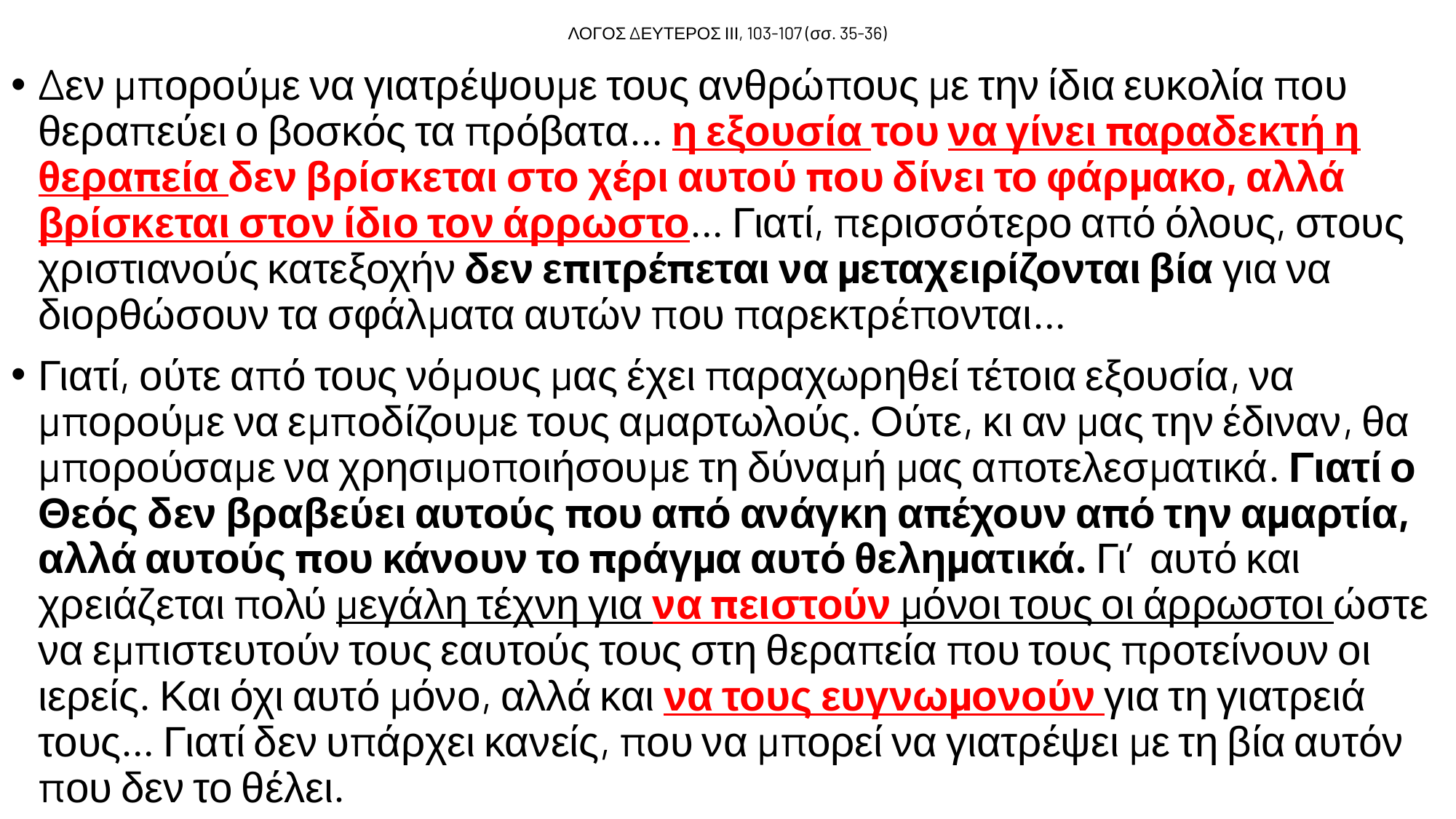

# ΛΟΓΟΣ ΔΕΥΤΕΡΟΣ ΙΙΙ, 103-107 (σσ. 35-36)
Δεν μπορούμε να γιατρέψουμε τους ανθρώπους με την ίδια ευκολία που θεραπεύει ο βοσκός τα πρόβατα… η εξουσία του να γίνει παραδεκτή η θεραπεία δεν βρίσκεται στο χέρι αυτού που δίνει το φάρμακο, αλλά βρίσκεται στον ίδιο τον άρρωστο… Γιατί, περισσότερο από όλους, στους χριστιανούς κατεξοχήν δεν επιτρέπεται να μεταχειρίζονται βία για να διορθώσουν τα σφάλματα αυτών που παρεκτρέπονται…
Γιατί, ούτε από τους νόμους μας έχει παραχωρηθεί τέτοια εξουσία, να μπορούμε να εμποδίζουμε τους αμαρτωλούς. Ούτε, κι αν μας την έδιναν, θα μπορούσαμε να χρησιμοποιήσουμε τη δύναμή μας αποτελεσματικά. Γιατί ο Θεός δεν βραβεύει αυτούς που από ανάγκη απέχουν από την αμαρτία, αλλά αυτούς που κάνουν το πράγμα αυτό θεληματικά. Γι’  αυτό και χρειάζεται πολύ μεγάλη τέχνη για να πειστούν μόνοι τους οι άρρωστοι ώστε να εμπιστευτούν τους εαυτούς τους στη θεραπεία που τους προτείνουν οι ιερείς. Και όχι αυτό μόνο, αλλά και να τους ευγνωμονούν για τη γιατρειά τους… Γιατί δεν υπάρχει κανείς, που να μπορεί να γιατρέψει με τη βία αυτόν που δεν το θέλει.